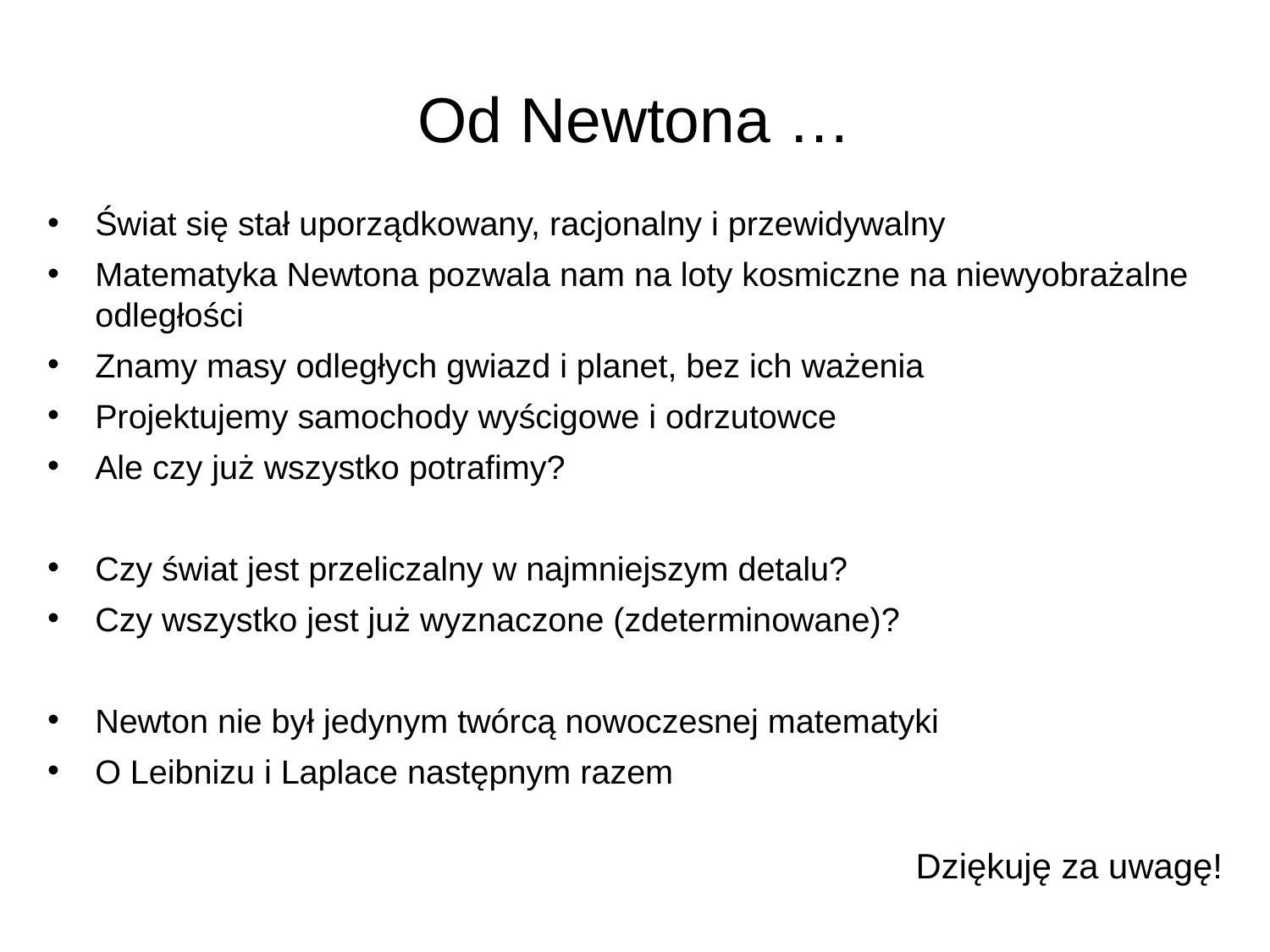

# Od Newtona …
Świat się stał uporządkowany, racjonalny i przewidywalny
Matematyka Newtona pozwala nam na loty kosmiczne na niewyobrażalne odległości
Znamy masy odległych gwiazd i planet, bez ich ważenia
Projektujemy samochody wyścigowe i odrzutowce
Ale czy już wszystko potrafimy?

Czy świat jest przeliczalny w najmniejszym detalu?
Czy wszystko jest już wyznaczone (zdeterminowane)?

Newton nie był jedynym twórcą nowoczesnej matematyki
O Leibnizu i Laplace następnym razem

Dziękuję za uwagę!